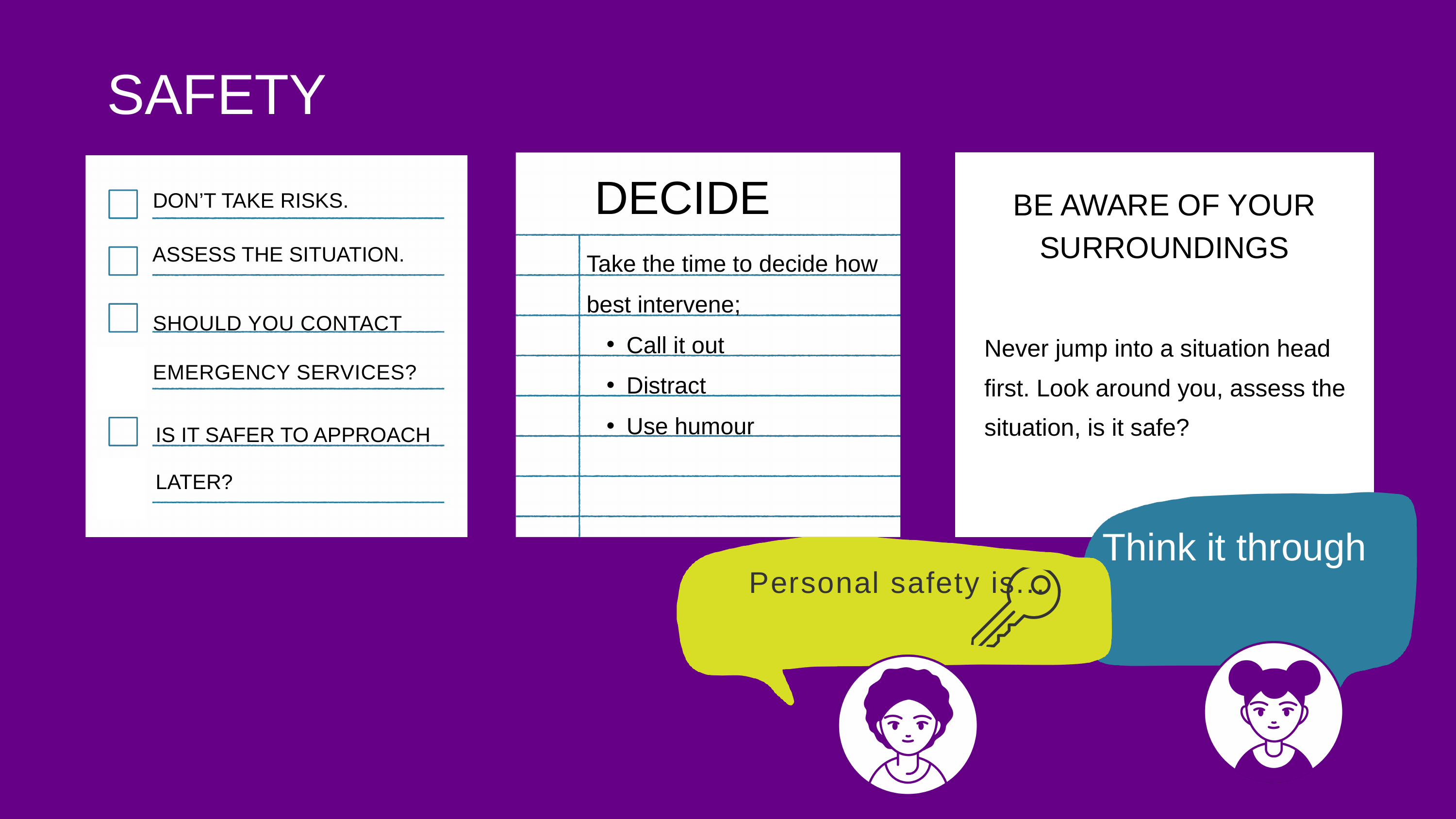

SAFETY

DECIDE
BE AWARE OF YOUR SURROUNDINGS
DON’T TAKE RISKS.
Take the time to decide how best intervene;
Call it out
Distract
Use humour
ASSESS THE SITUATION.
SHOULD YOU CONTACT EMERGENCY SERVICES?
Never jump into a situation head first. Look around you, assess the situation, is it safe?

IS IT SAFER TO APPROACH LATER?

Think it through

Personal safety is...